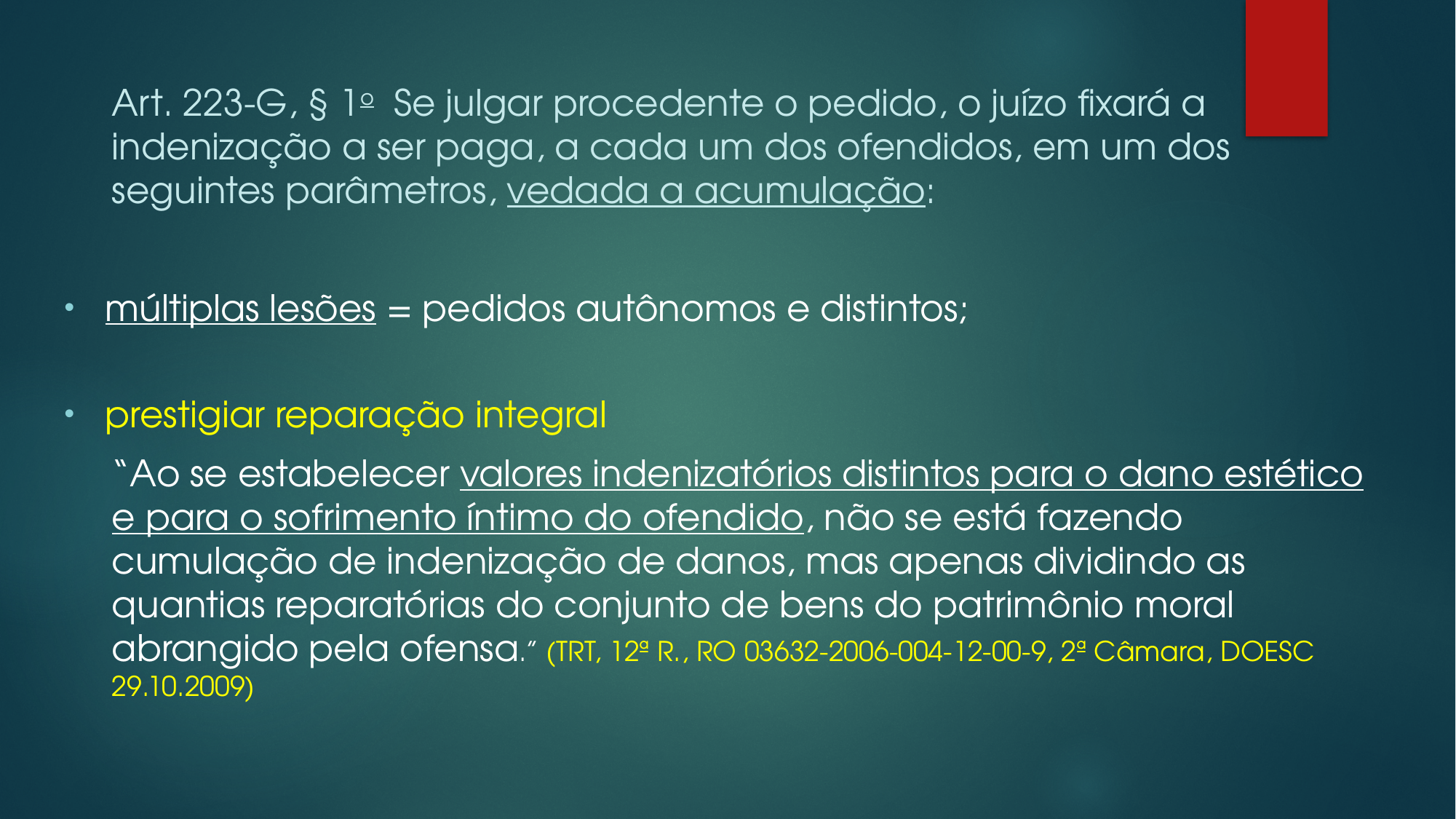

Art. 223-G, § 1o  Se julgar procedente o pedido, o juízo fixará a indenização a ser paga, a cada um dos ofendidos, em um dos seguintes parâmetros, vedada a acumulação:

múltiplas lesões = pedidos autônomos e distintos;

prestigiar reparação integral
“Ao se estabelecer valores indenizatórios distintos para o dano estético e para o sofrimento íntimo do ofendido, não se está fazendo cumulação de indenização de danos, mas apenas dividindo as quantias reparatórias do conjunto de bens do patrimônio moral abrangido pela ofensa.” (TRT, 12ª R., RO 03632-2006-004-12-00-9, 2ª Câmara, DOESC 29.10.2009)